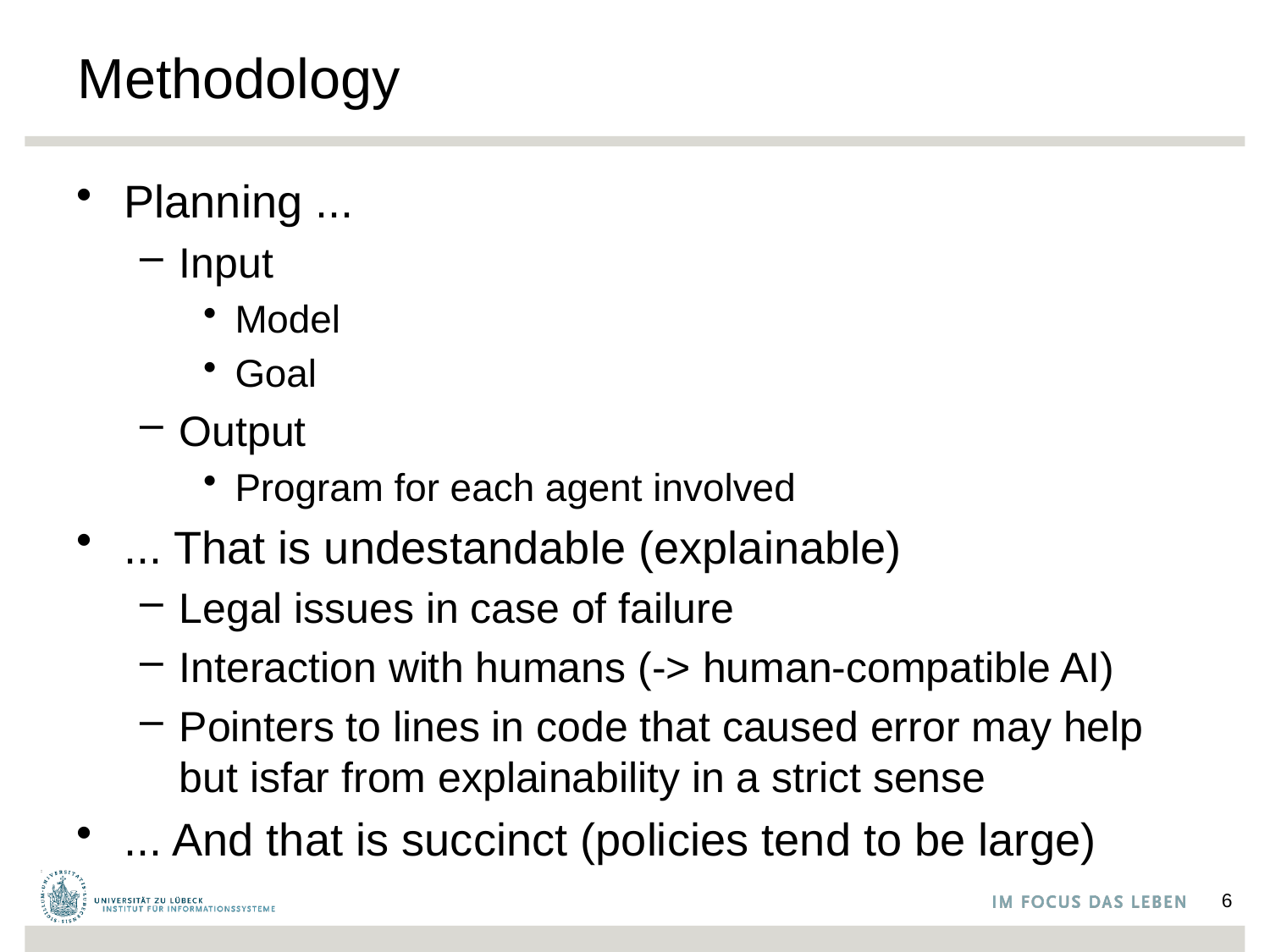

# Methodology
Planning ...
Input
Model
Goal
Output
Program for each agent involved
... That is undestandable (explainable)
Legal issues in case of failure
Interaction with humans (-> human-compatible AI)
Pointers to lines in code that caused error may help but isfar from explainability in a strict sense
... And that is succinct (policies tend to be large)

6